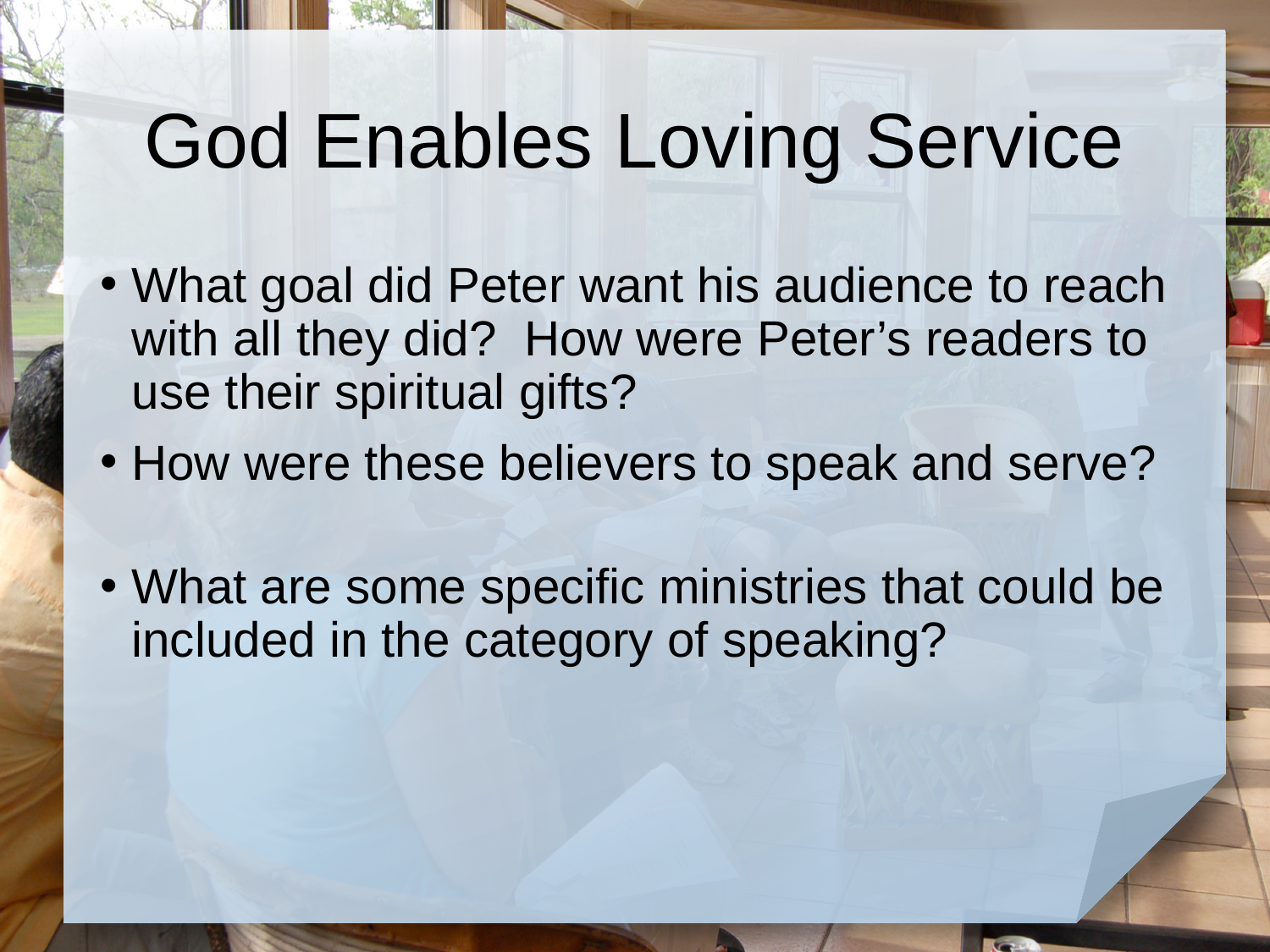

# God Enables Loving Service
What goal did Peter want his audience to reach with all they did?  How were Peter’s readers to use their spiritual gifts?
How were these believers to speak and serve?
What are some specific ministries that could be included in the category of speaking?